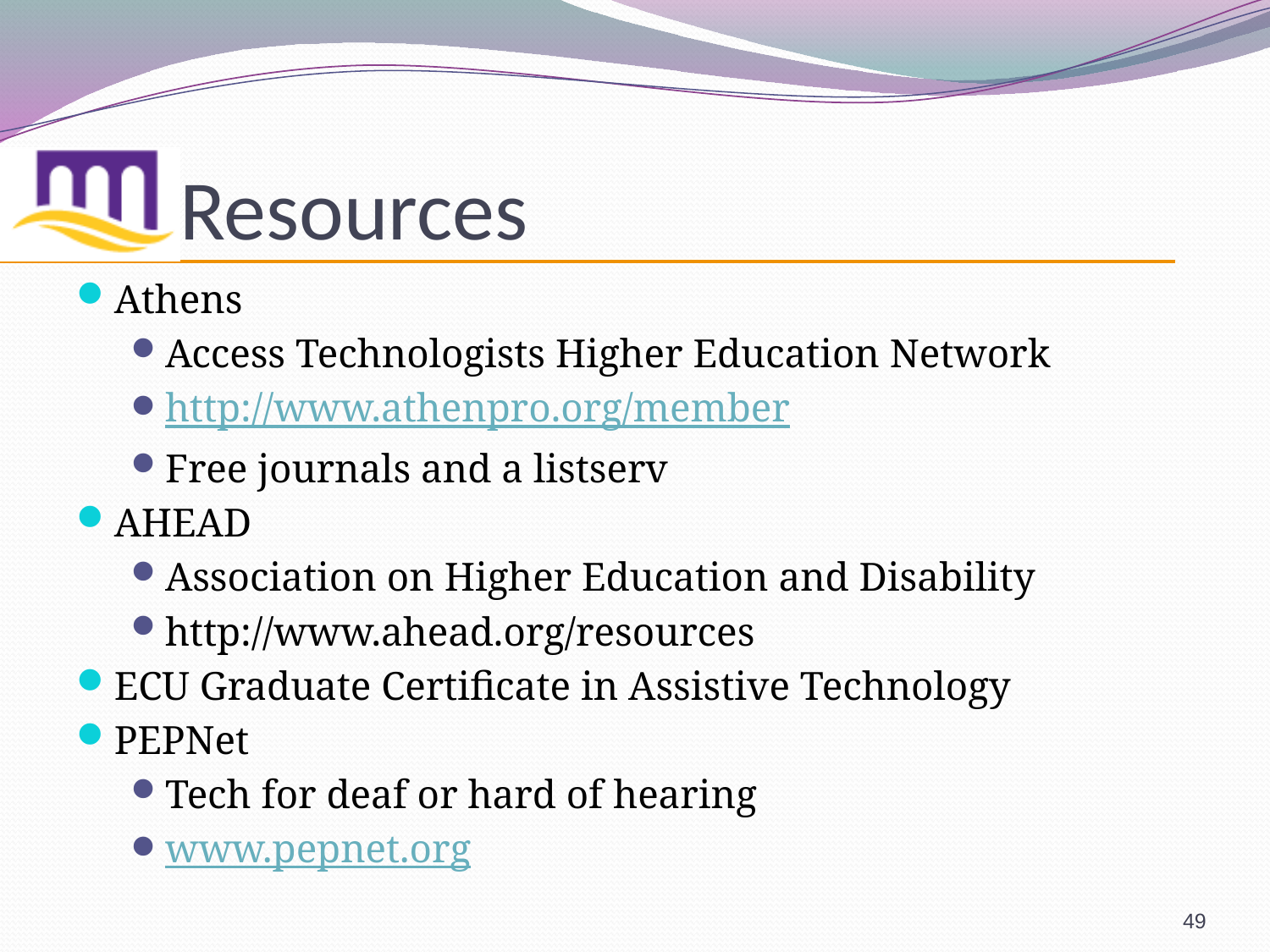

# Resources
Athens
Access Technologists Higher Education Network
http://www.athenpro.org/member
Free journals and a listserv
AHEAD
Association on Higher Education and Disability
http://www.ahead.org/resources
ECU Graduate Certificate in Assistive Technology
PEPNet
Tech for deaf or hard of hearing
www.pepnet.org

49